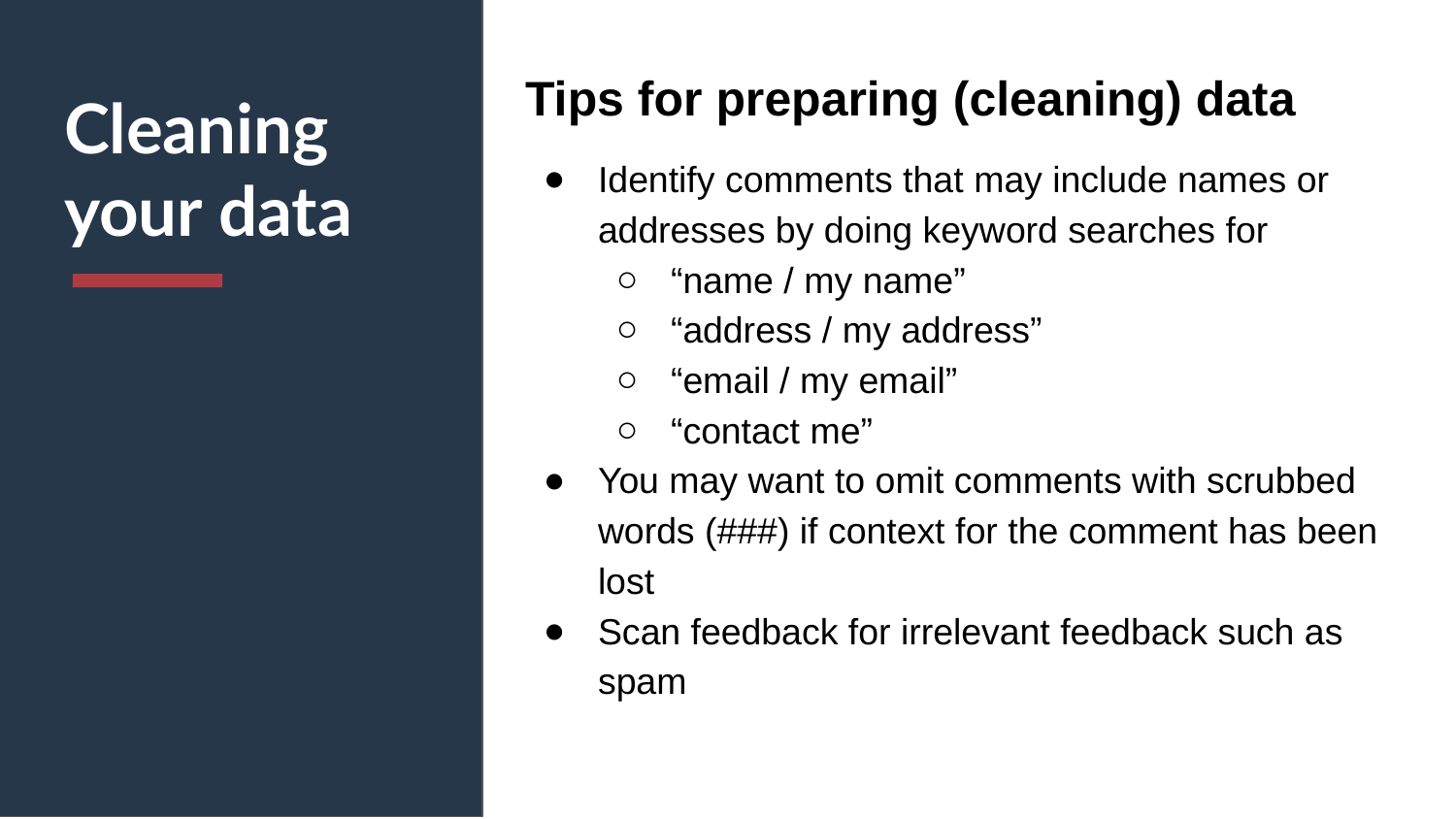

Tips for preparing (cleaning) data
Identify comments that may include names or addresses by doing keyword searches for
“name / my name”
“address / my address”
“email / my email”
“contact me”
You may want to omit comments with scrubbed words (###) if context for the comment has been lost
Scan feedback for irrelevant feedback such as spam
# Cleaning your data